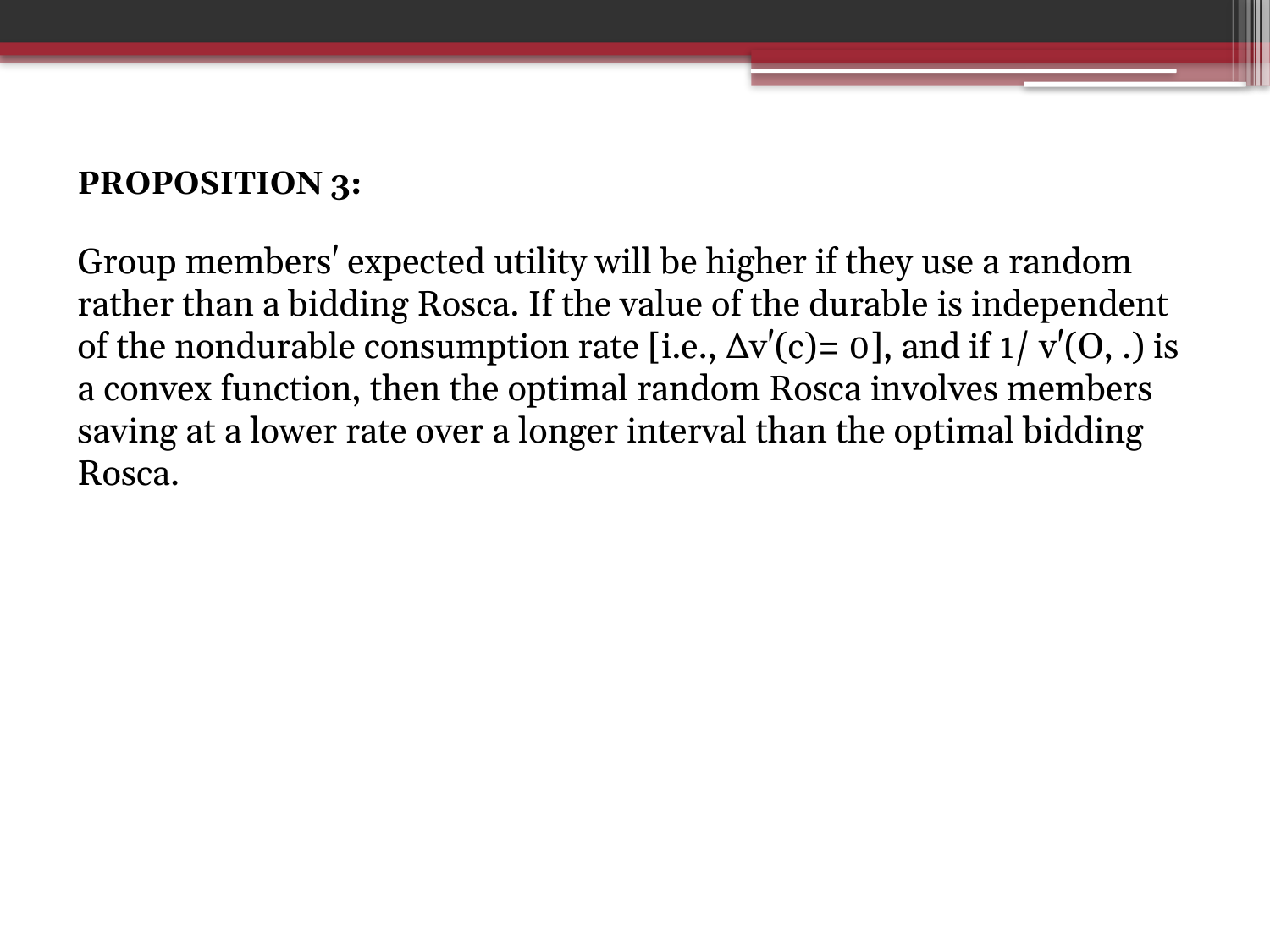

PROPOSITION 3:

Group members' expected utility will be higher if they use a random rather than a bidding Rosca. If the value of the durable is independent of the nondurable consumption rate [i.e., Δv'(c)= 0], and if 1/ v'(O, .) is a convex function, then the optimal random Rosca involves members saving at a lower rate over a longer interval than the optimal bidding Rosca.